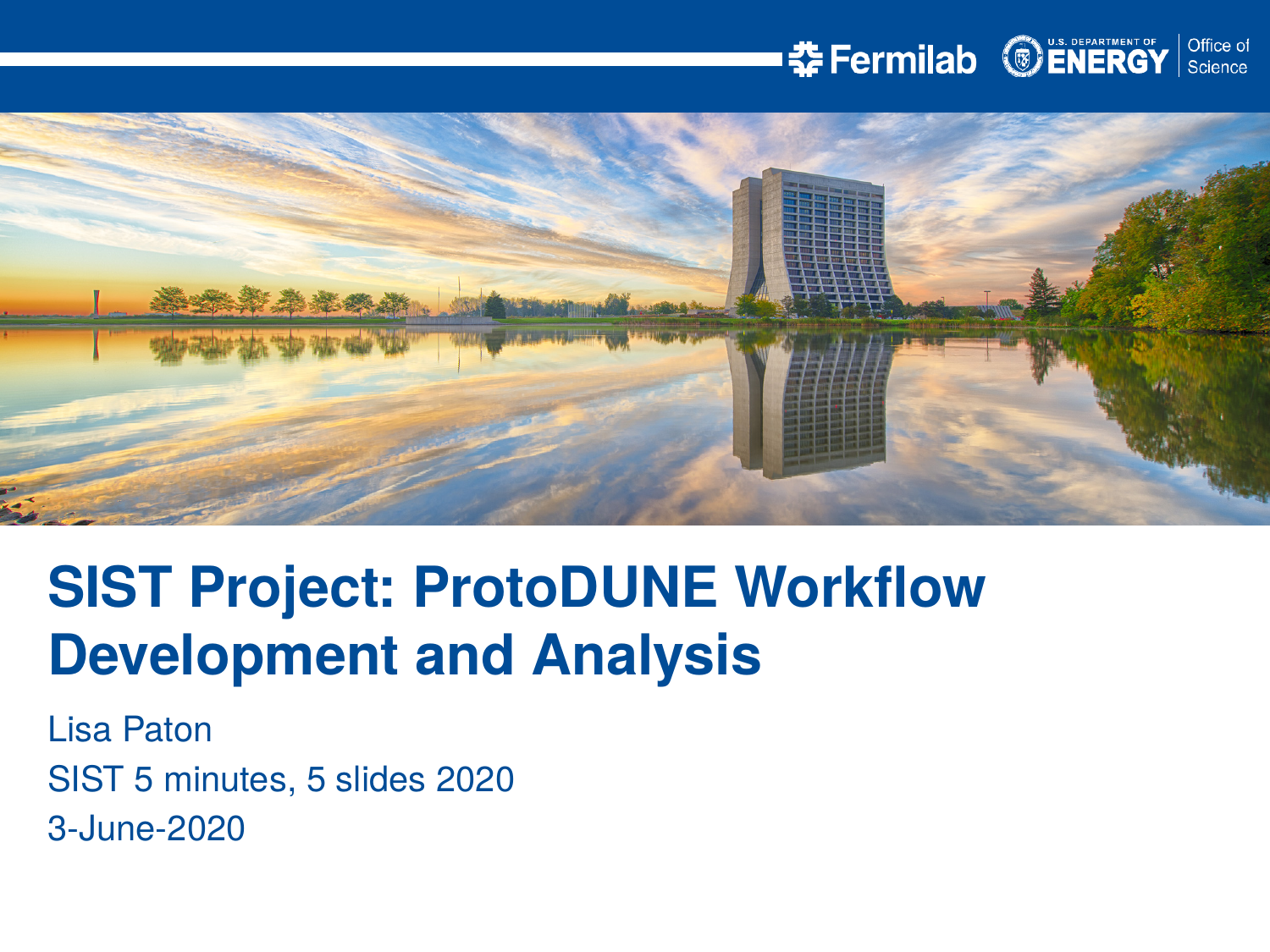

SIST Project: ProtoDUNE Workflow Development and Analysis
Lisa Paton
SIST 5 minutes, 5 slides 2020
3-June-2020